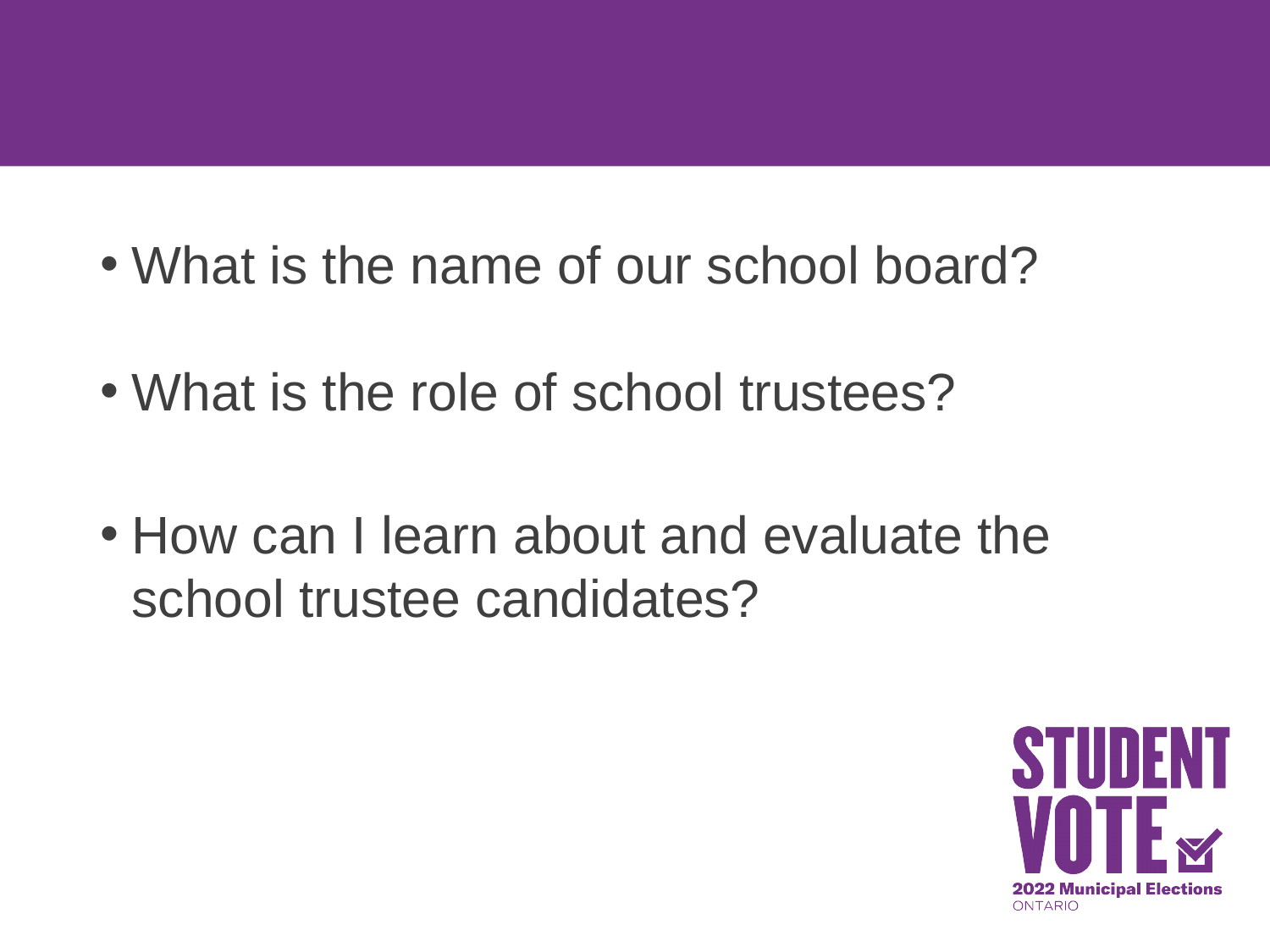

What is the name of our school board?

What is the role of school trustees?

How can I learn about and evaluate the school trustee candidates?